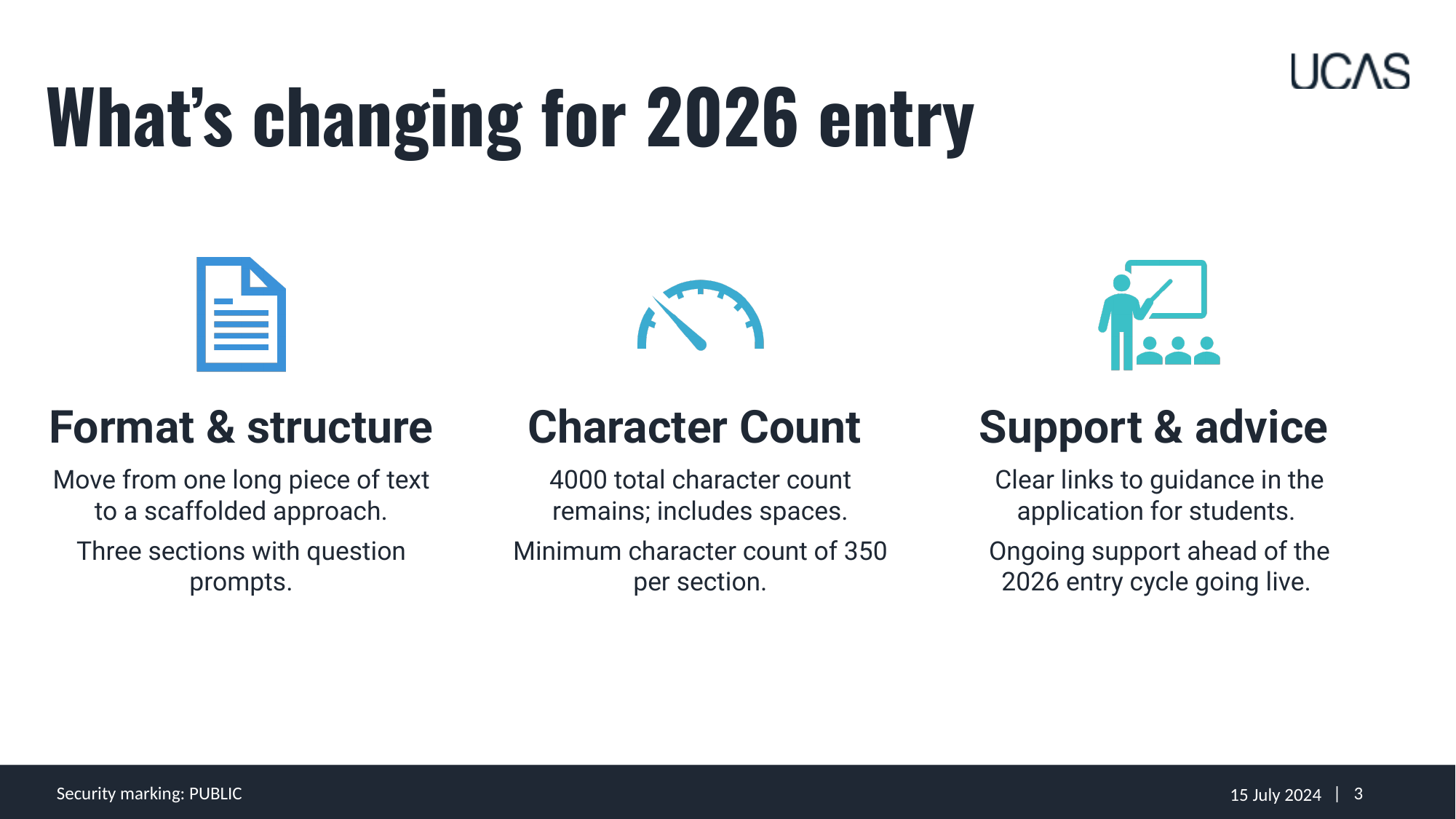

What’s changing for 2026 entry
Format & structure
Move from one long piece of text to a scaffolded approach.
Three sections with question prompts.
Character Count
4000 total character count remains; includes spaces.
Minimum character count of 350 per section.
Support & advice
Clear links to guidance in the application for students.
Ongoing support ahead of the 2026 entry cycle going live.
Security marking: PUBLIC
15 July 2024
|   3